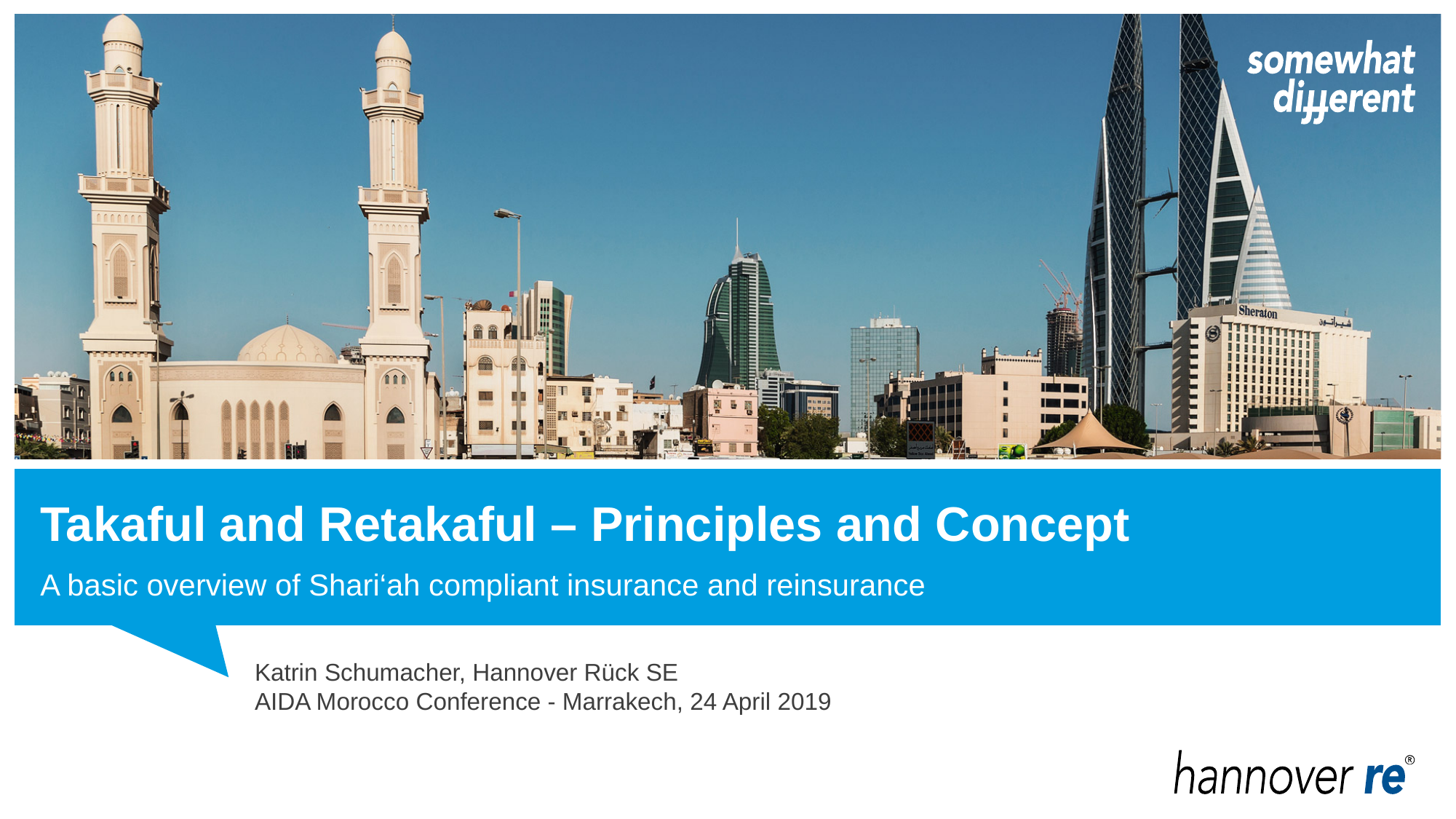

# Takaful and Retakaful – Principles and Concept
A basic overview of Shari‘ah compliant insurance and reinsurance
Katrin Schumacher, Hannover Rück SE
AIDA Morocco Conference - Marrakech, 24 April 2019